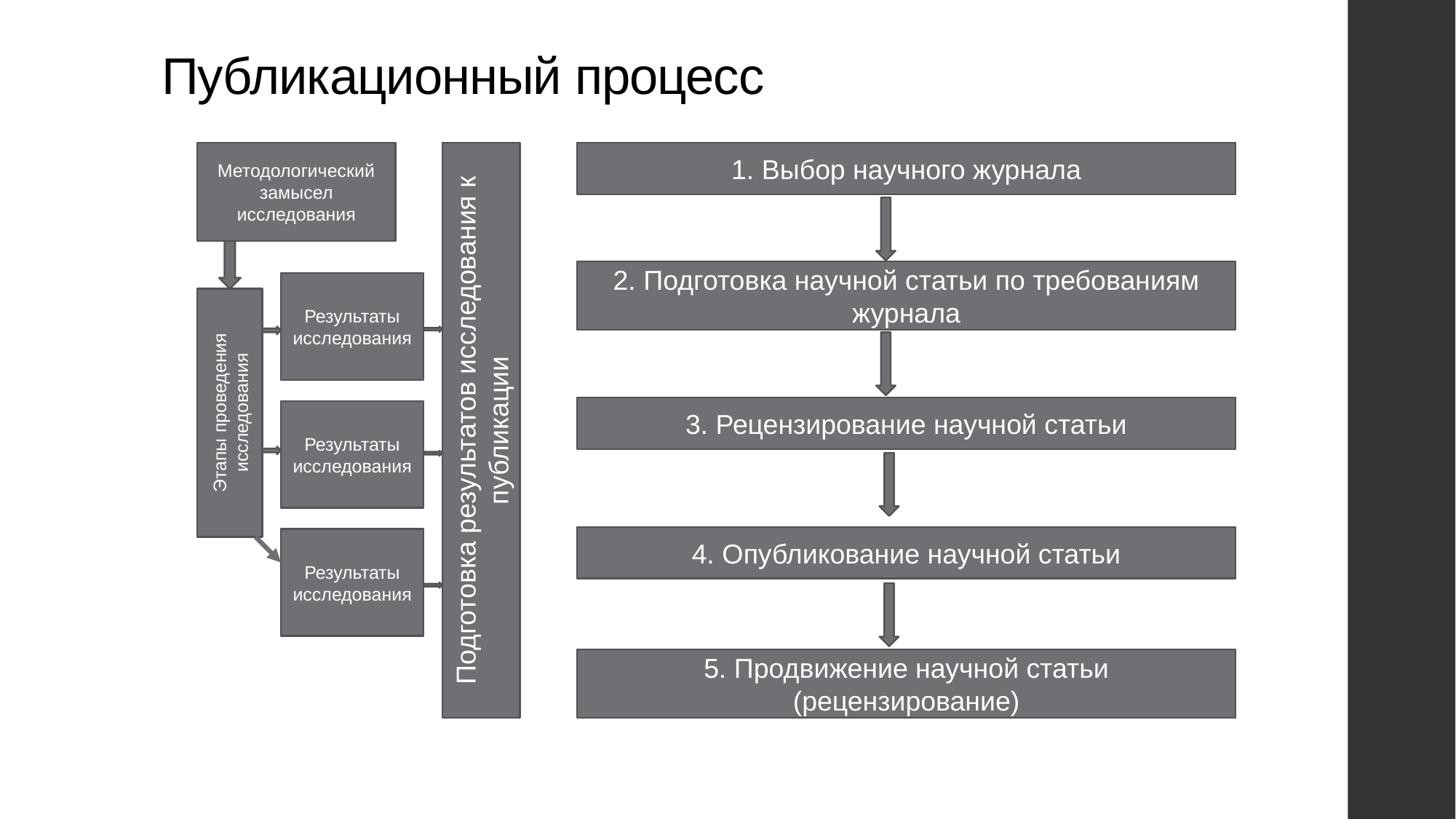

# Публикационный процесс

Методологический замысел исследования
Подготовка результатов исследования к публикации
1. Выбор научного журнала

2. Подготовка научной статьи по требованиям журнала
Результаты исследования
Этапы проведения исследования

3. Рецензирование научной статьи
Результаты исследования

4. Опубликование научной статьи
Результаты исследования

5. Продвижение научной статьи (рецензирование)